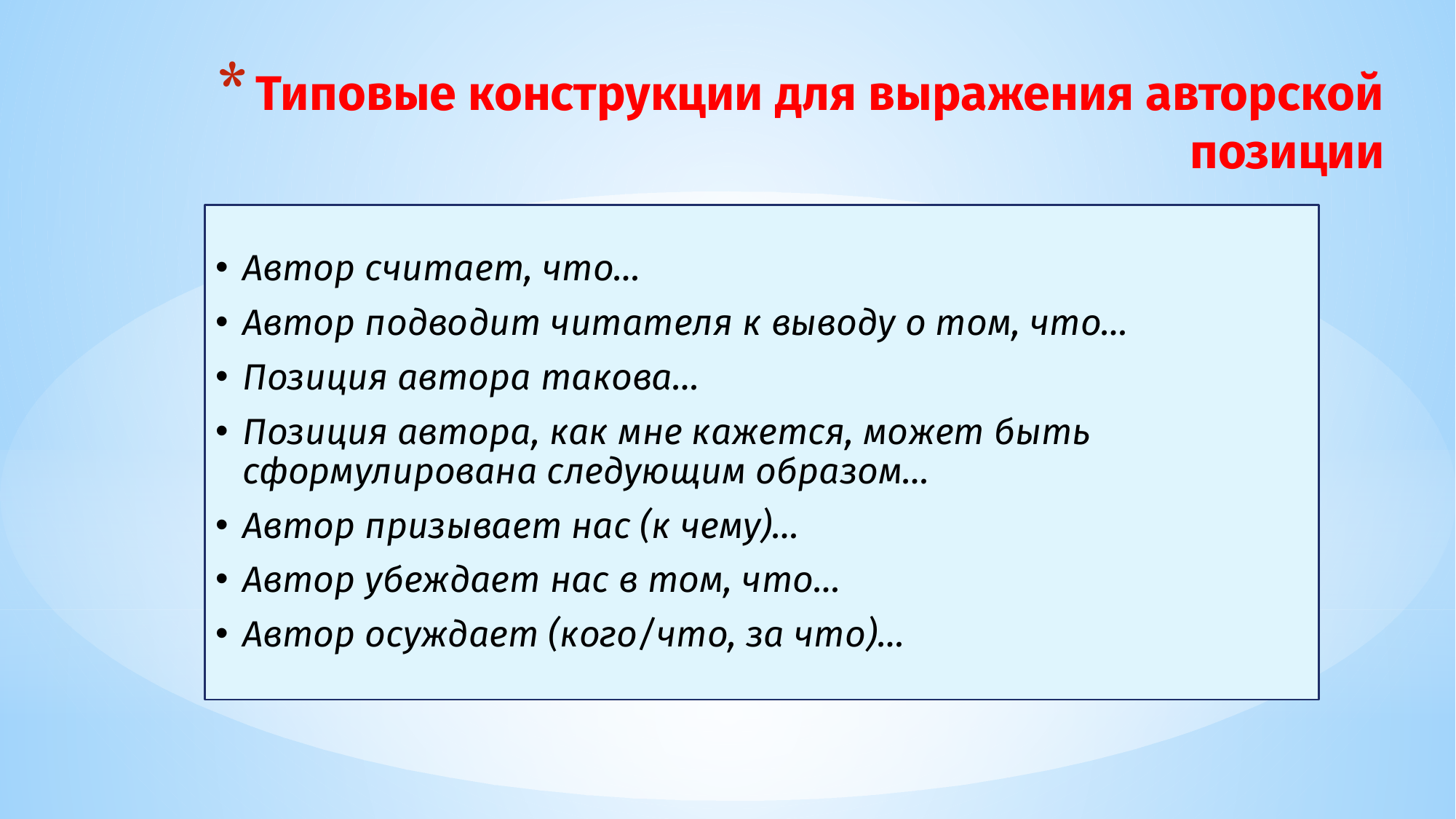

# Типовые конструкции для выражения авторской позиции
Автор считает, что…
Автор подводит читателя к выводу о том, что…
Позиция автора такова…
Позиция автора, как мне кажется, может быть сформулирована следующим образом…
Автор призывает нас (к чему)…
Автор убеждает нас в том, что…
Автор осуждает (кого/что, за что)…